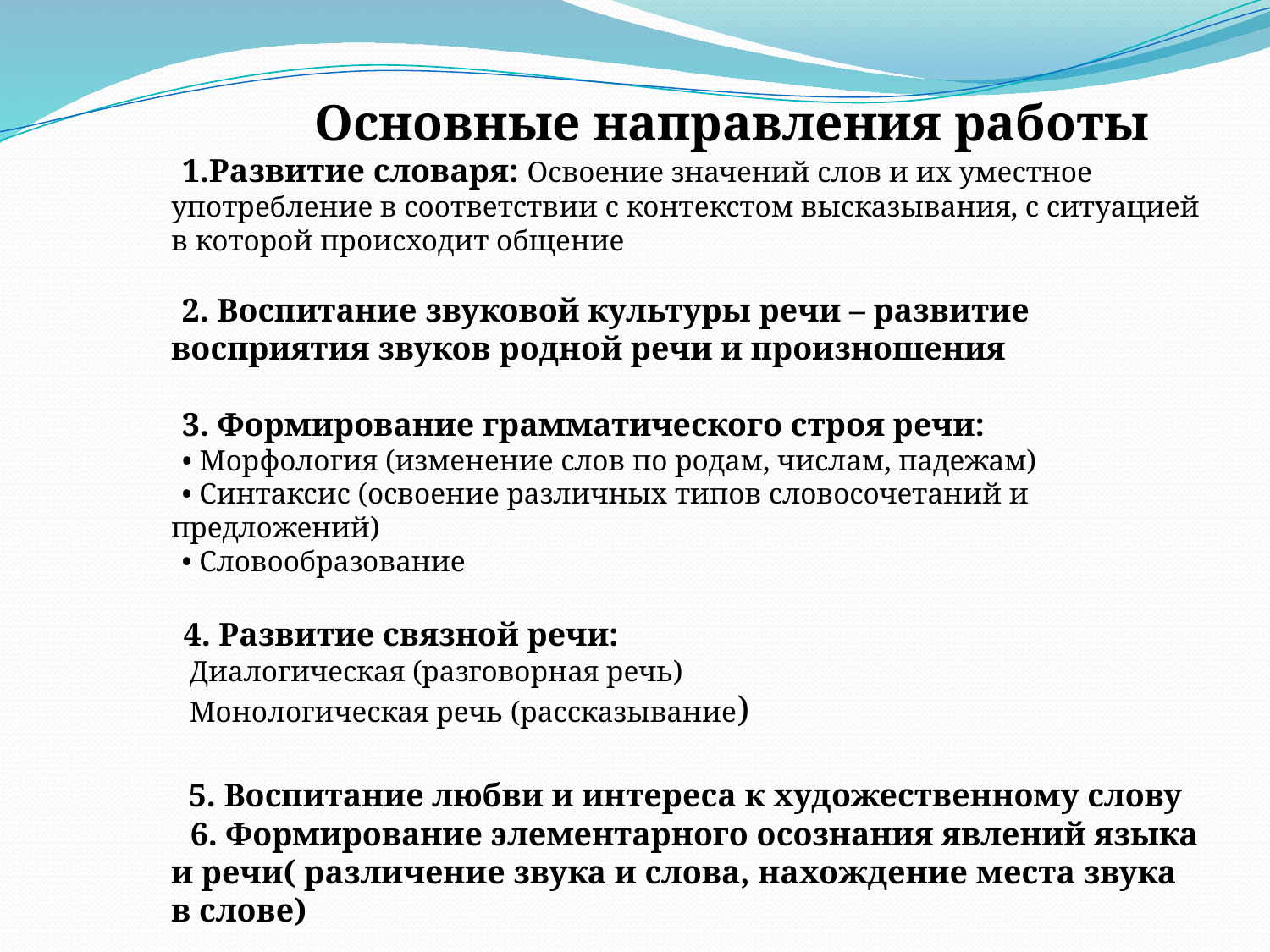

Основные направления работы
         1.Развитие словаря: Освоение значений слов и их уместное употребление в соответствии с контекстом высказывания, с ситуацией в которой происходит общение

          2. Воспитание звуковой культуры речи – развитие восприятия звуков родной речи и произношения

         3. Формирование грамматического строя речи:
          • Морфология (изменение слов по родам, числам, падежам)
          • Синтаксис (освоение различных типов словосочетаний и предложений)
          • Словообразование

          4. Развитие связной речи:
           Диалогическая (разговорная речь)
           Монологическая речь (рассказывание)

         5. Воспитание любви и интереса к художественному слову
          6. Формирование элементарного осознания явлений языка и речи( различение звука и слова, нахождение места звука в слове)